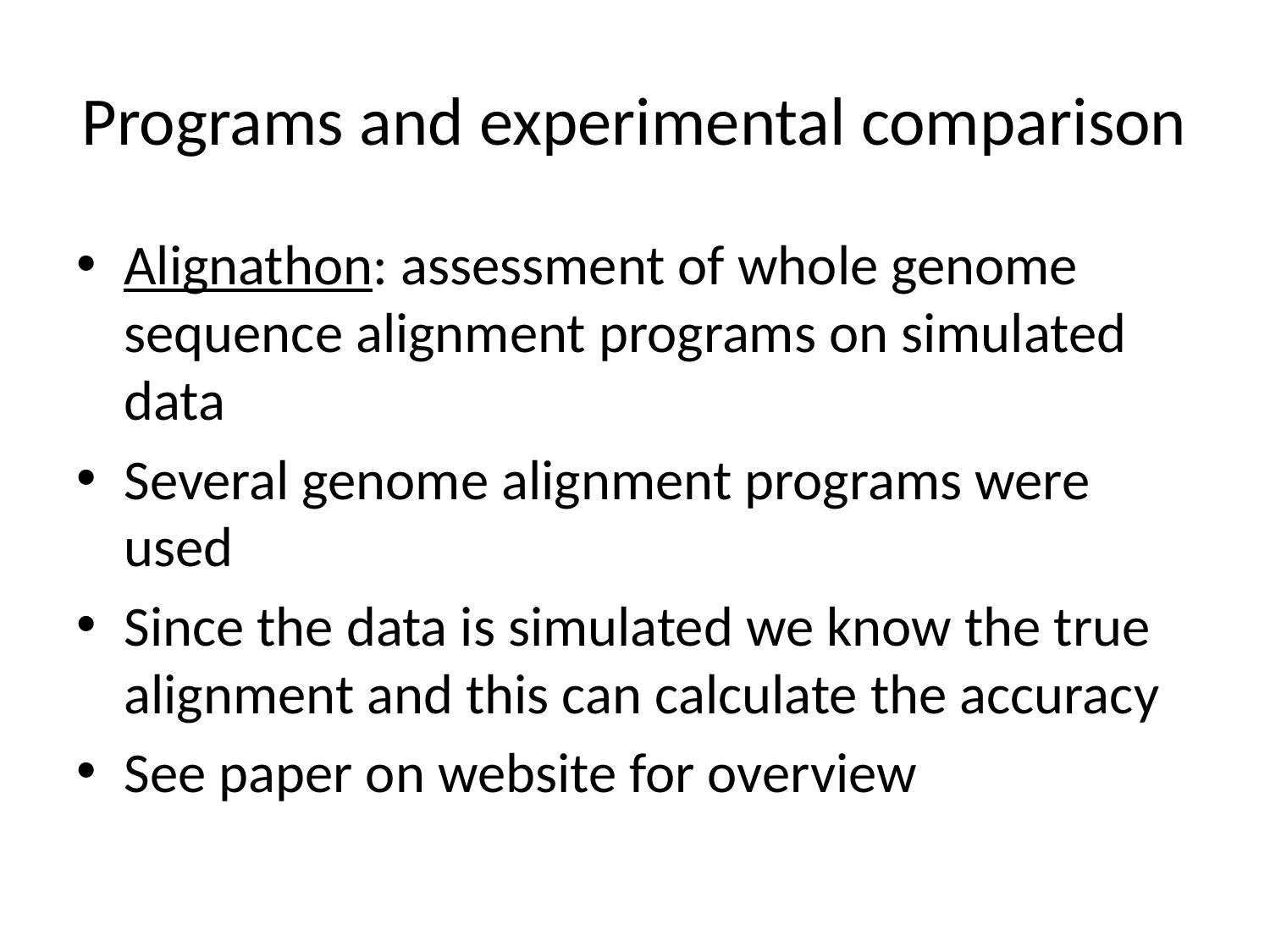

# Programs and experimental comparison
Alignathon: assessment of whole genome sequence alignment programs on simulated data
Several genome alignment programs were used
Since the data is simulated we know the true alignment and this can calculate the accuracy
See paper on website for overview